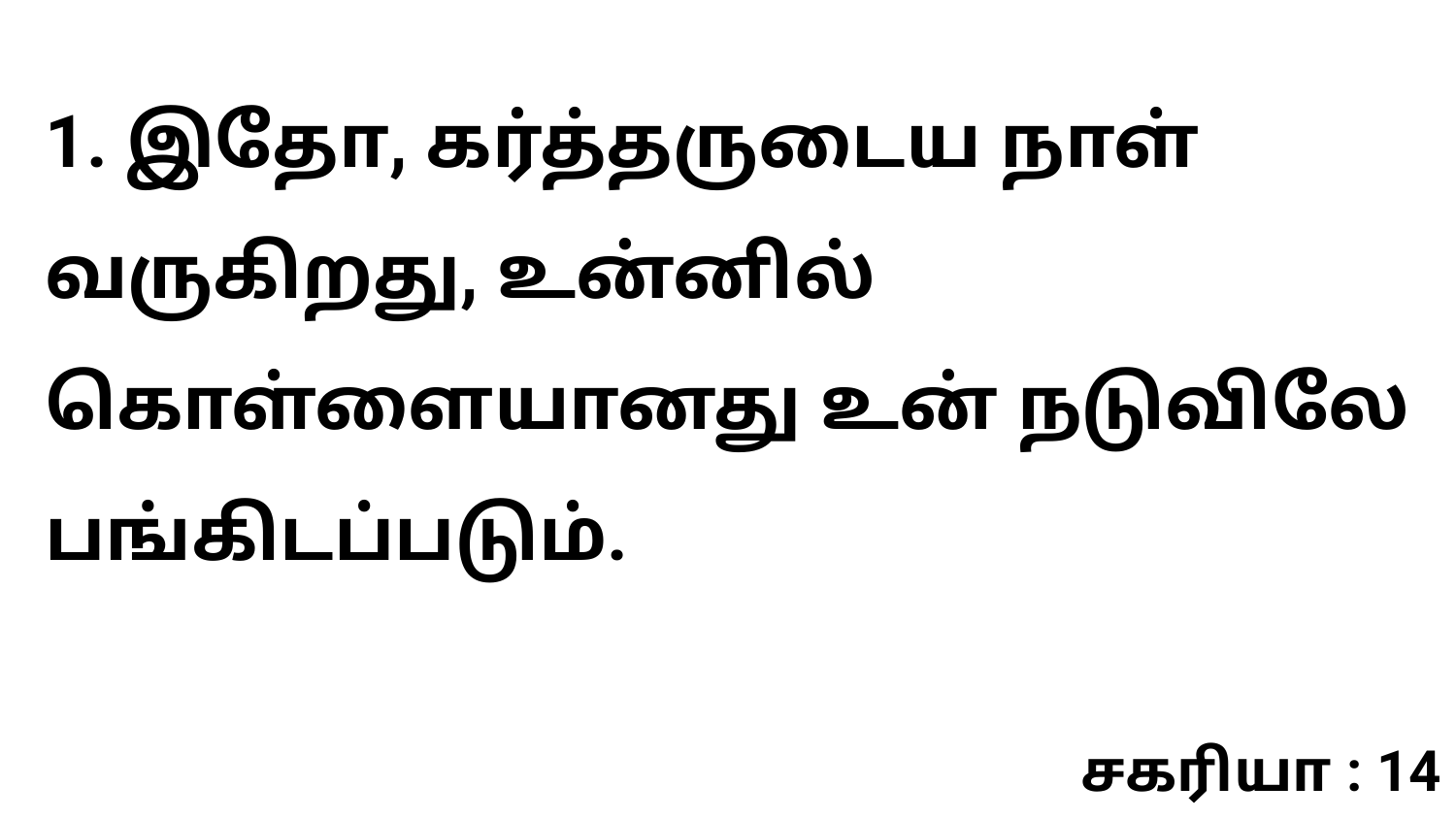

1. இதோ, கர்த்தருடைய நாள் வருகிறது, உன்னில் கொள்ளையானது உன் நடுவிலே பங்கிடப்படும்.
சகரியா : 14